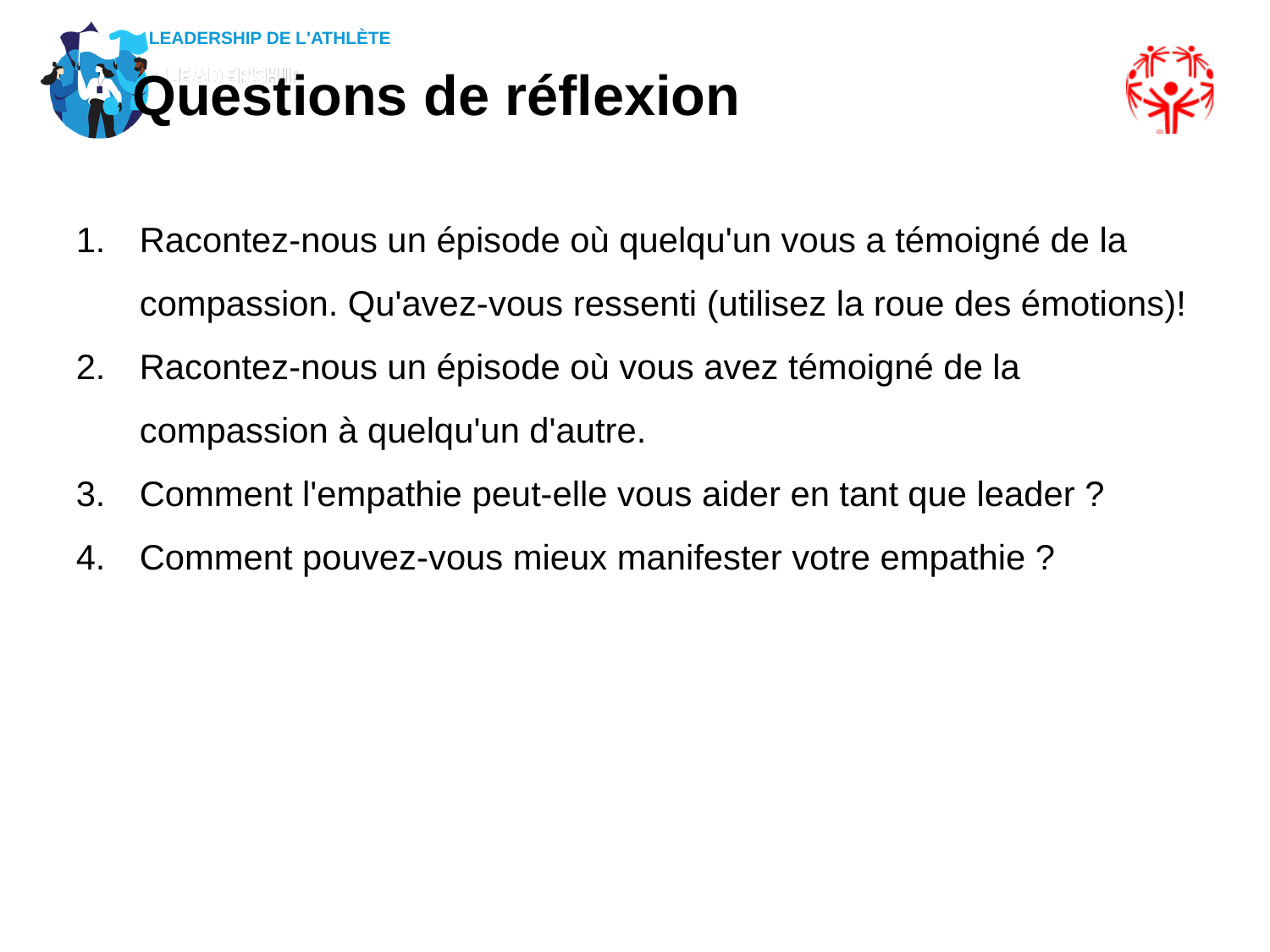

Questions de réflexion
Racontez-nous un épisode où quelqu'un vous a témoigné de la compassion. Qu'avez-vous ressenti (utilisez la roue des émotions)!
Racontez-nous un épisode où vous avez témoigné de la compassion à quelqu'un d'autre.
Comment l'empathie peut-elle vous aider en tant que leader ?
Comment pouvez-vous mieux manifester votre empathie ?